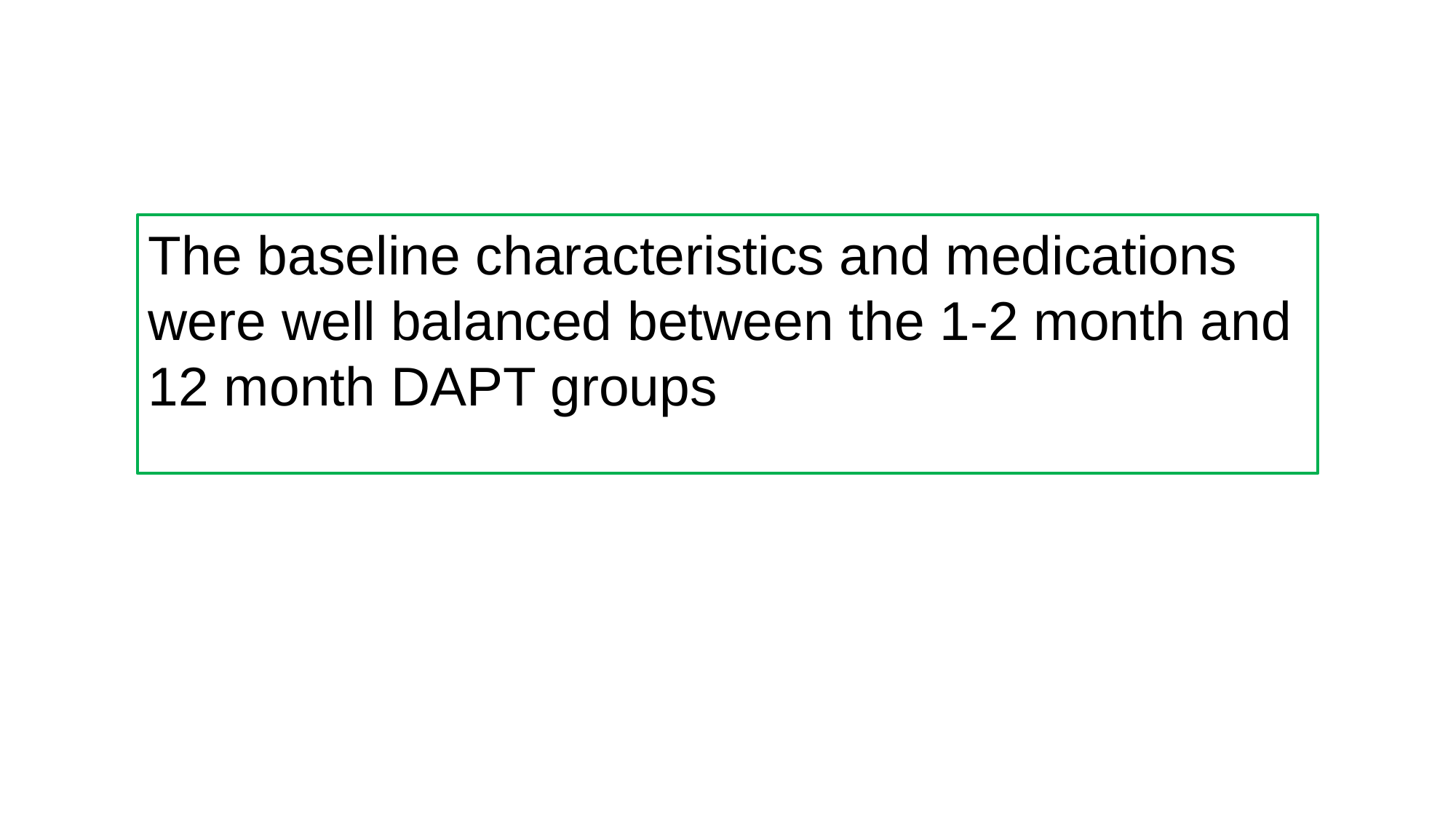

The baseline characteristics and medications were well balanced between the 1-2 month and 12 month DAPT groups